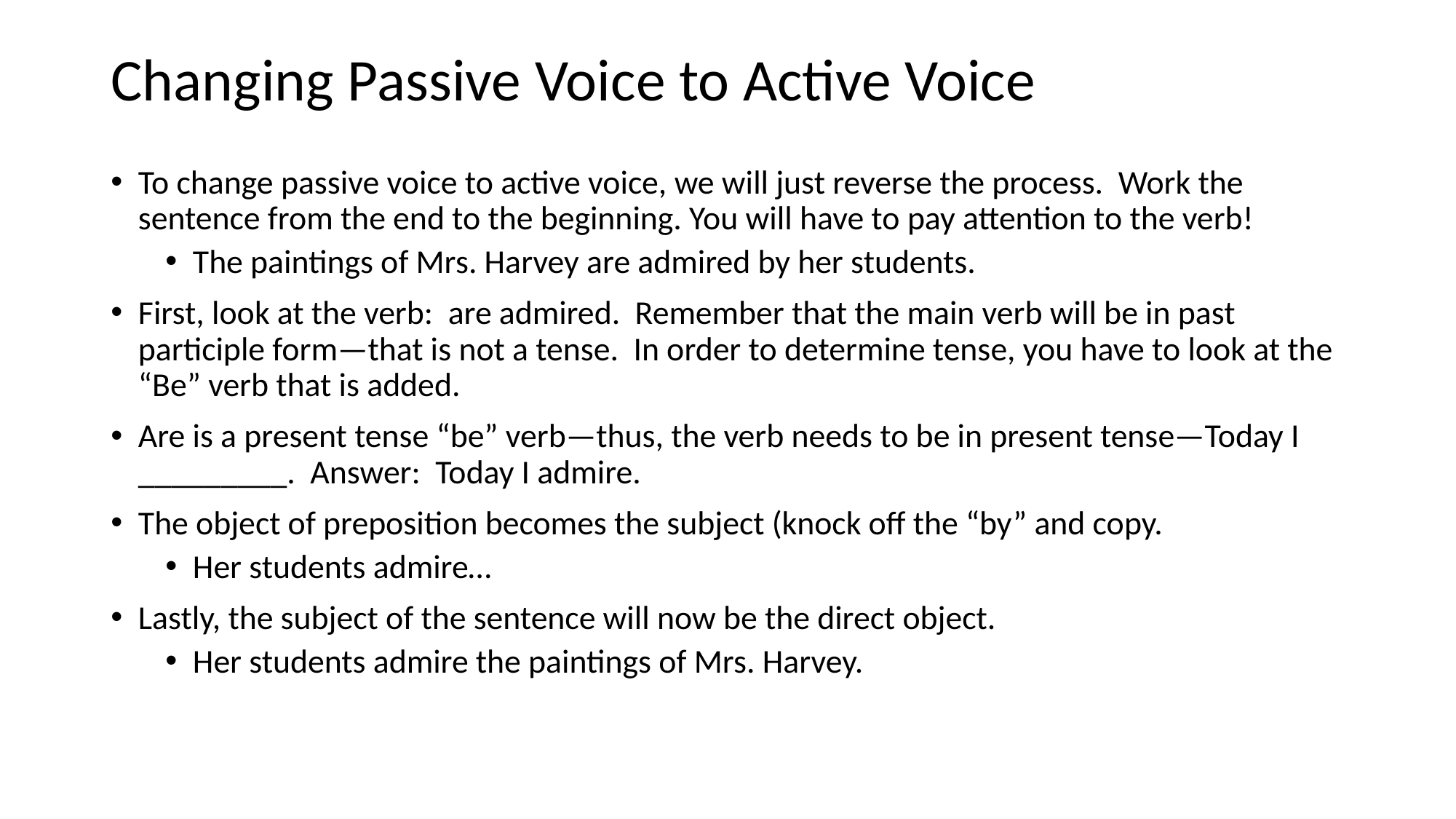

# Changing Passive Voice to Active Voice
To change passive voice to active voice, we will just reverse the process.  Work the sentence from the end to the beginning. You will have to pay attention to the verb!
The paintings of Mrs. Harvey are admired by her students.
First, look at the verb:  are admired.  Remember that the main verb will be in past participle form—that is not a tense.  In order to determine tense, you have to look at the “Be” verb that is added.
Are is a present tense “be” verb—thus, the verb needs to be in present tense—Today I _________.  Answer:  Today I admire.
The object of preposition becomes the subject (knock off the “by” and copy.
Her students admire…
Lastly, the subject of the sentence will now be the direct object.
Her students admire the paintings of Mrs. Harvey.